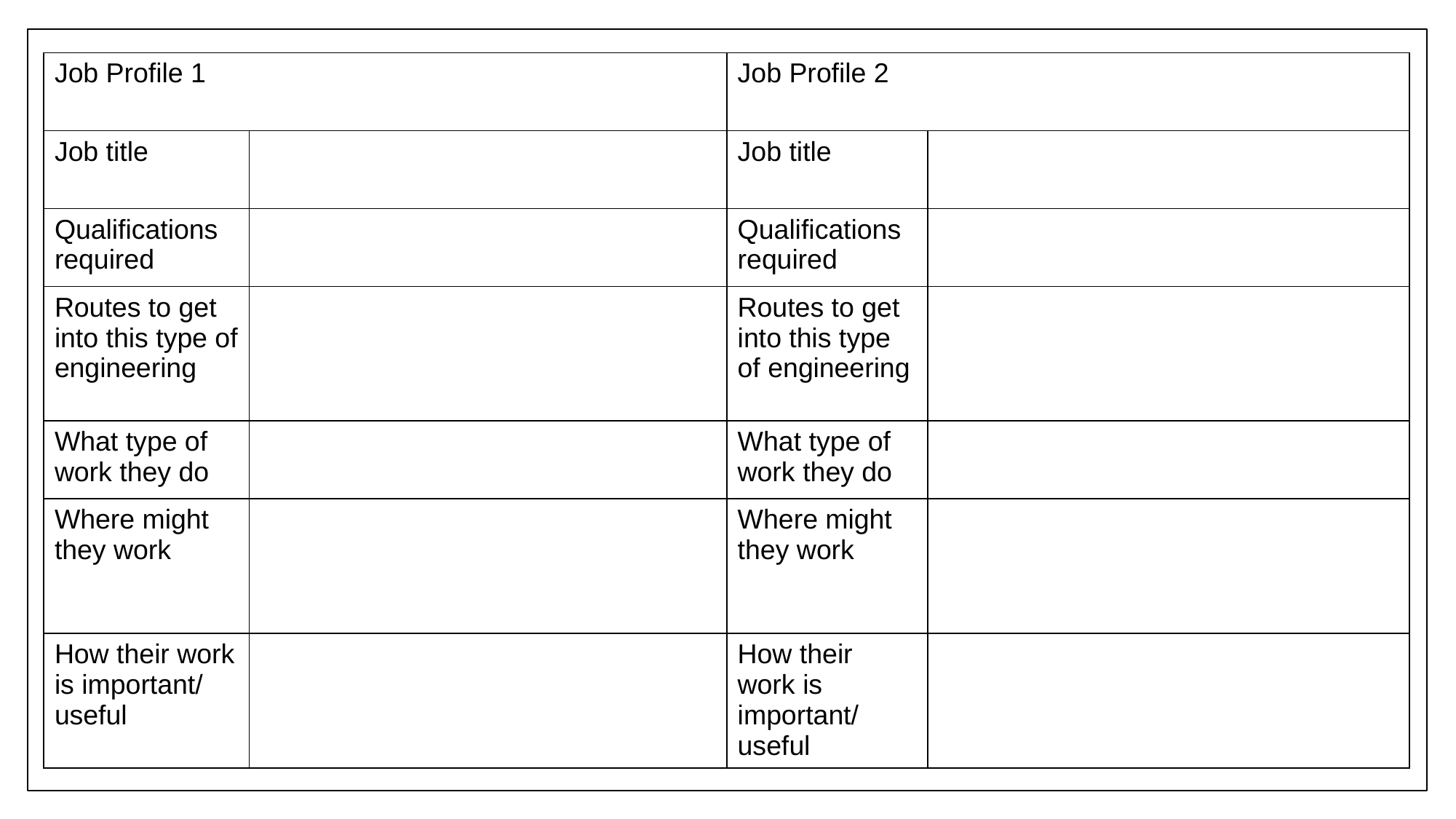

| Job Profile 1 |  | Job Profile 2 |  |
| --- | --- | --- | --- |
| Job title |  | Job title |  |
| Qualifications required |  | Qualifications required |  |
| Routes to get into this type of engineering |  | Routes to get into this type of engineering |  |
| What type of work they do |  | What type of work they do |  |
| Where might they work |  | Where might they work |  |
| How their work is important/ useful |  | How their work is important/ useful |  |